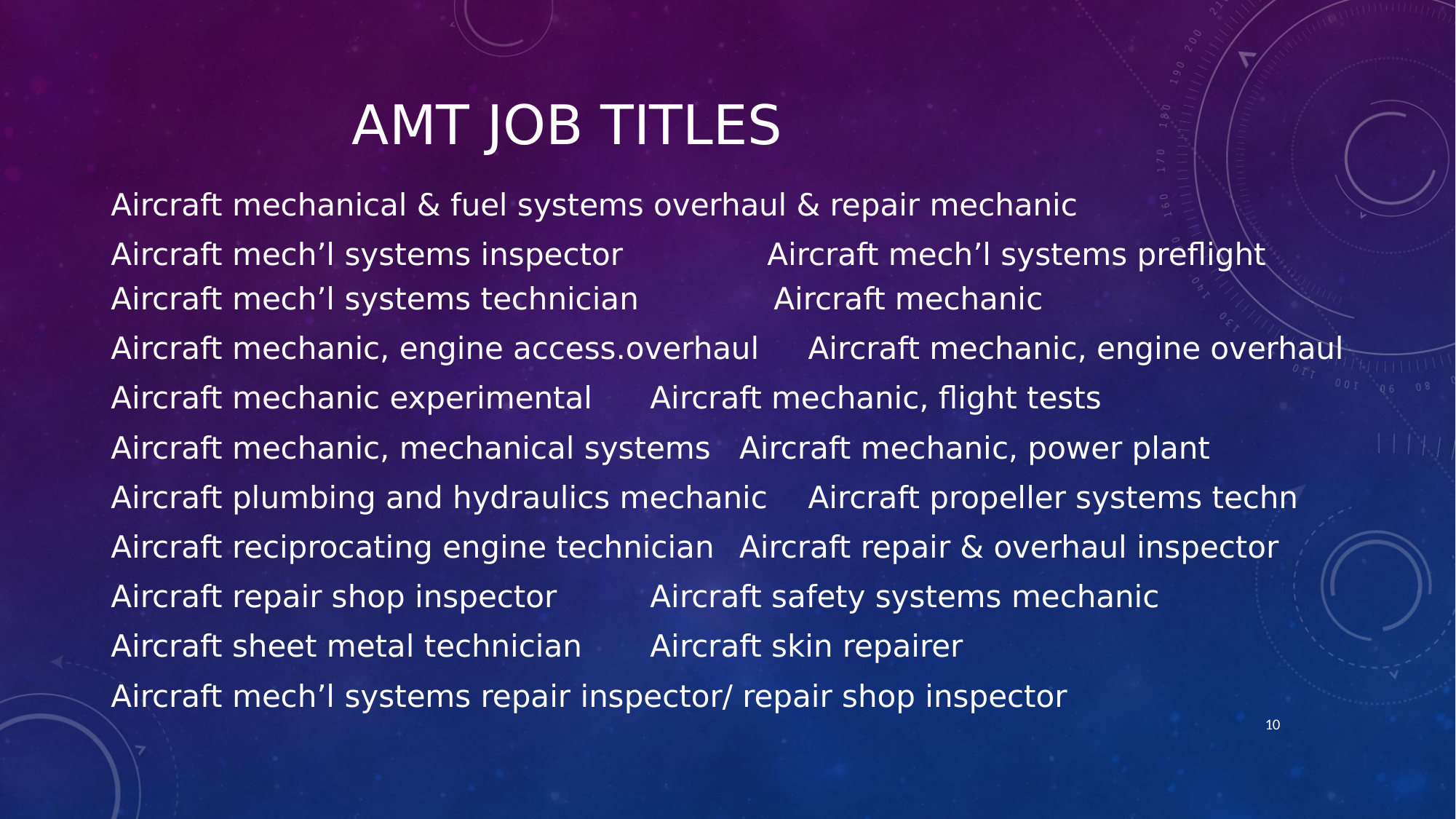

# AMT Job Titles
Aircraft mechanical & fuel systems overhaul & repair mechanic
Aircraft mech’l systems inspector	           Aircraft mech’l systems preflight Aircraft mech’l systems technician              Aircraft mechanic
Aircraft mechanic, engine access.overhaul	 Aircraft mechanic, engine overhaul
Aircraft mechanic experimental			      Aircraft mechanic, flight tests
Aircraft mechanic, mechanical systems		 Aircraft mechanic, power plant
Aircraft plumbing and hydraulics mechanic	 Aircraft propeller systems techn
Aircraft reciprocating engine technician		 Aircraft repair & overhaul inspector
Aircraft repair shop inspector			      Aircraft safety systems mechanic
Aircraft sheet metal technician			      Aircraft skin repairer
Aircraft mech’l systems repair inspector/ repair shop inspector

10